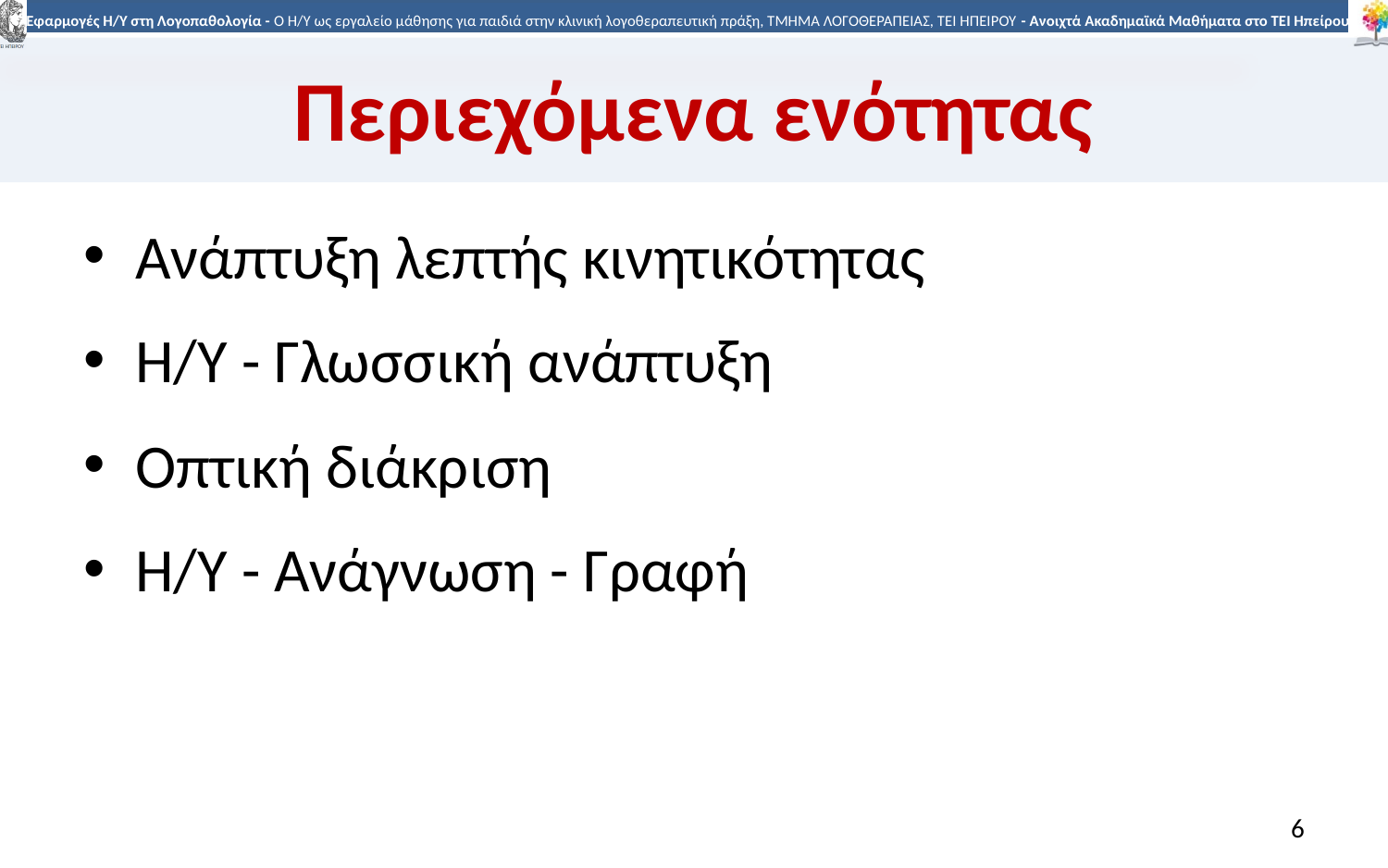

# Περιεχόμενα ενότητας
Ανάπτυξη λεπτής κινητικότητας
Η/Υ - Γλωσσική ανάπτυξη
Οπτική διάκριση
Η/Υ - Ανάγνωση - Γραφή

6